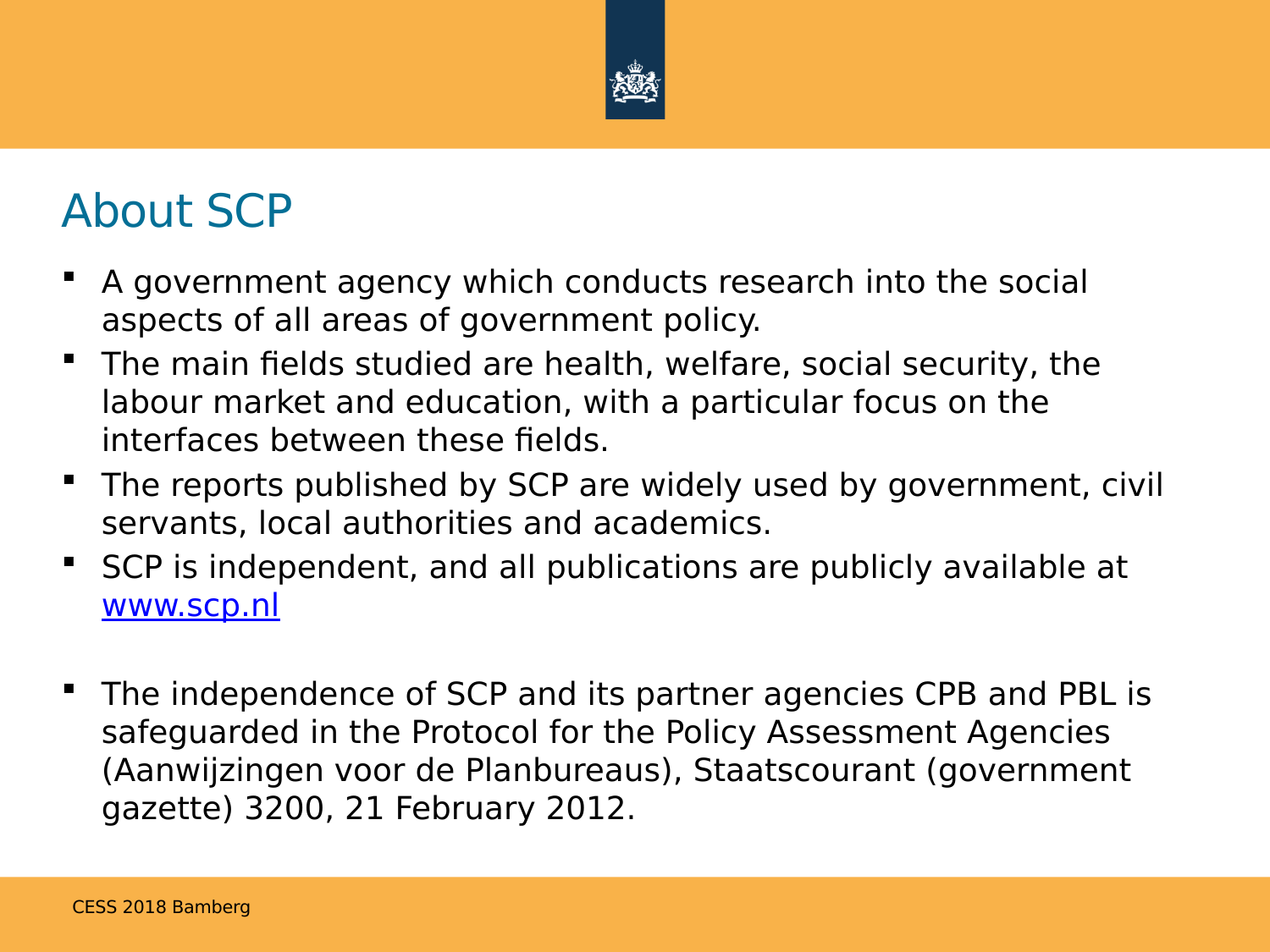

# About SCP
A government agency which conducts research into the social aspects of all areas of government policy.
The main fields studied are health, welfare, social security, the labour market and education, with a particular focus on the interfaces between these fields.
The reports published by SCP are widely used by government, civil servants, local authorities and academics.
SCP is independent, and all publications are publicly available at www.scp.nl

The independence of SCP and its partner agencies CPB and PBL is safeguarded in the Protocol for the Policy Assessment Agencies (Aanwijzingen voor de Planbureaus), Staatscourant (government gazette) 3200, 21 February 2012.
CESS 2018 Bamberg